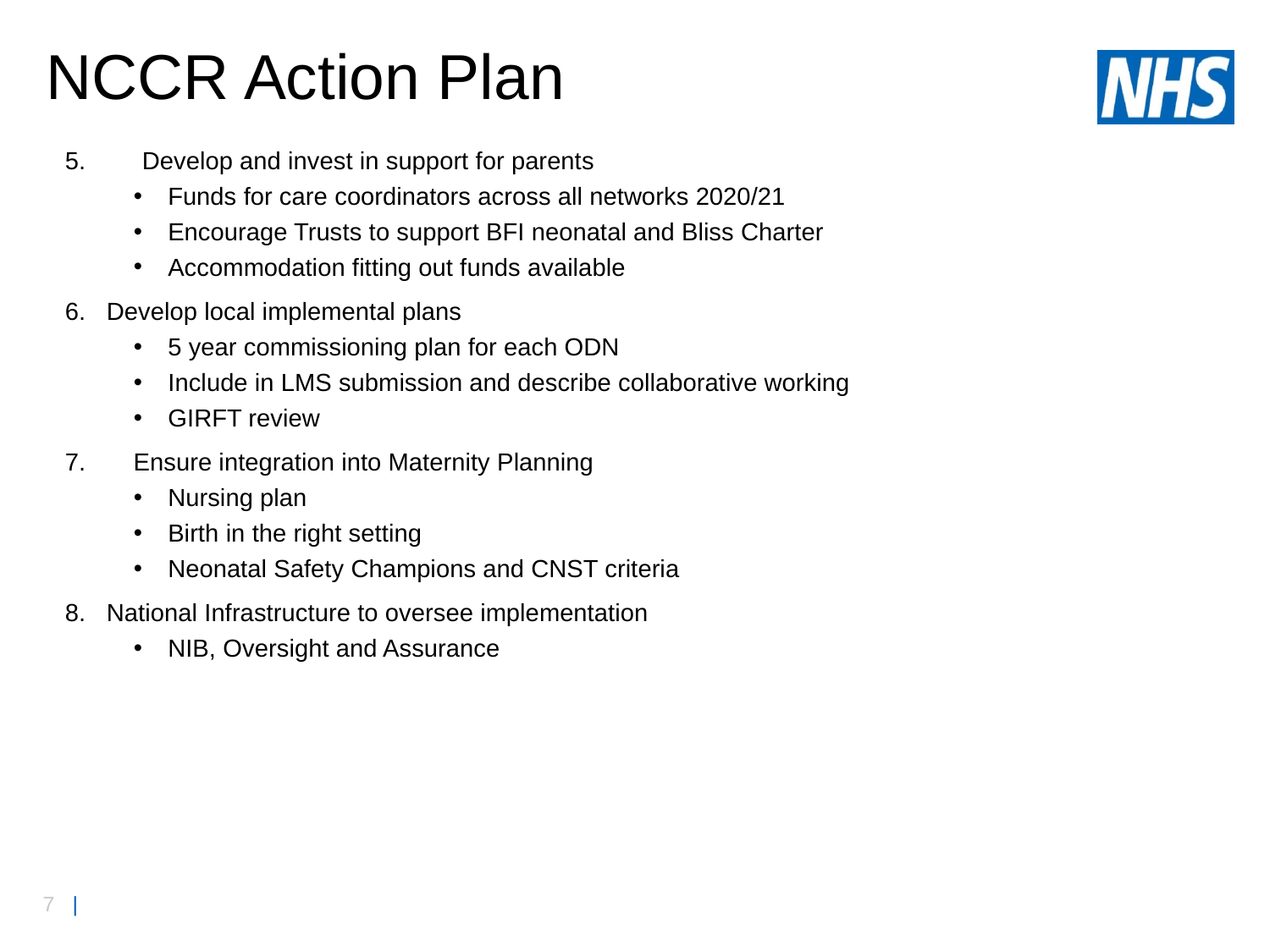

# NCCR Action Plan
Develop and invest in support for parents
Funds for care coordinators across all networks 2020/21
Encourage Trusts to support BFI neonatal and Bliss Charter
Accommodation fitting out funds available
6.   Develop local implemental plans
5 year commissioning plan for each ODN
Include in LMS submission and describe collaborative working
GIRFT review
Ensure integration into Maternity Planning
Nursing plan
Birth in the right setting
Neonatal Safety Champions and CNST criteria
8.   National Infrastructure to oversee implementation
NIB, Oversight and Assurance